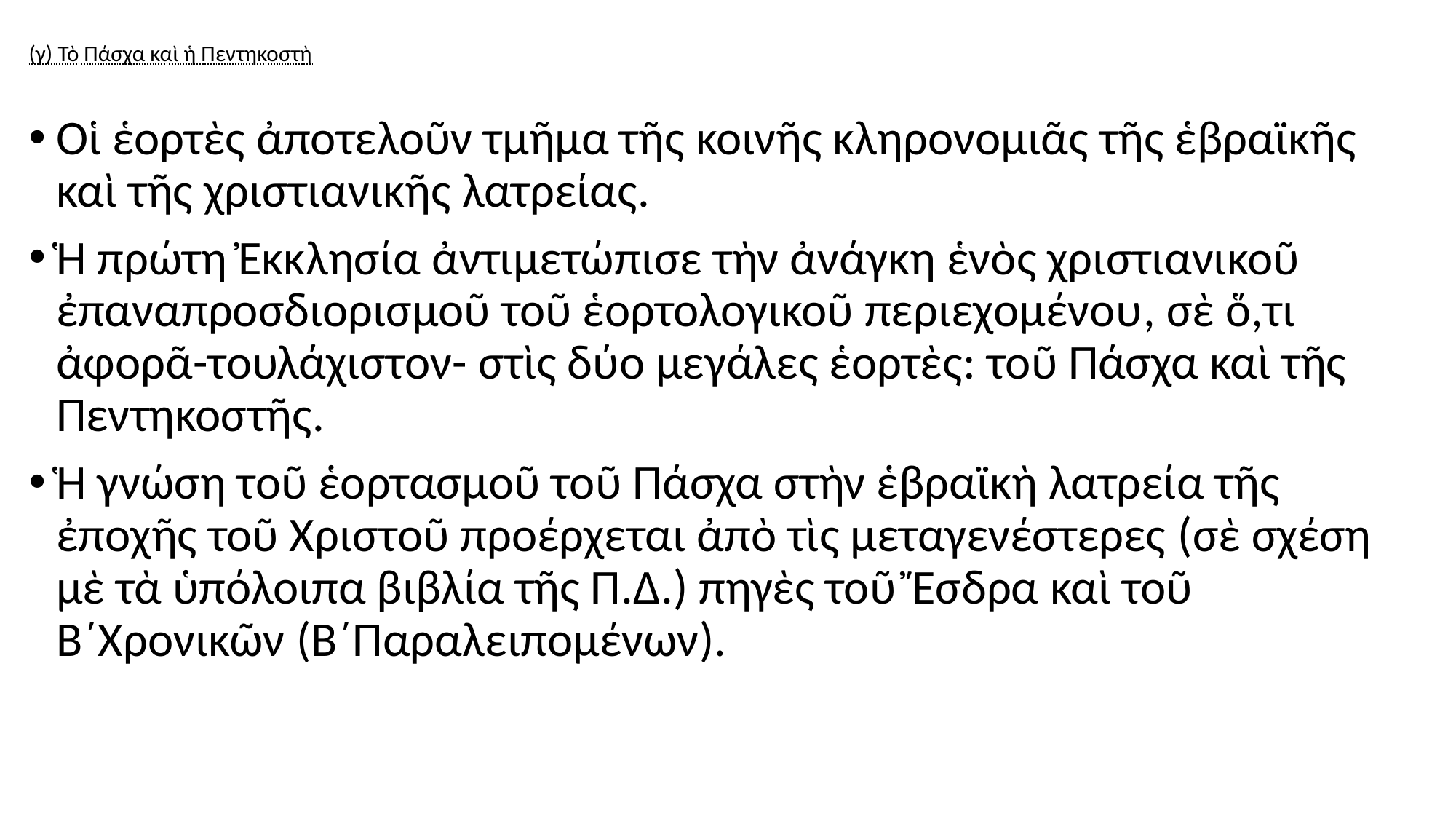

# (γ) Τὸ Πάσχα καὶ ἡ Πεντηκοστὴ
Οἱ ἑορτὲς ἀποτελοῦν τμῆμα τῆς κοινῆς κληρονομιᾶς τῆς ἑβραϊκῆς καὶ τῆς χριστιανικῆς λατρείας.
Ἡ πρώτη Ἐκκλησία ἀντιμετώπισε τὴν ἀνάγκη ἑνὸς χριστιανικοῦ ἐπαναπροσδιορισμοῦ τοῦ ἑορτολογικοῦ περιεχομένου, σὲ ὅ,τι ἀφορᾶ-τουλάχιστον- στὶς δύο μεγάλες ἑορτὲς: τοῦ Πάσχα καὶ τῆς Πεντηκοστῆς.
Ἡ γνώση τοῦ ἑορτασμοῦ τοῦ Πάσχα στὴν ἑβραϊκὴ λατρεία τῆς ἐποχῆς τοῦ Χριστοῦ προέρχεται ἀπὸ τὶς μεταγενέστερες (σὲ σχέση μὲ τὰ ὑπόλοιπα βιβλία τῆς Π.Δ.) πηγὲς τοῦ Ἔσδρα καὶ τοῦ Β΄Χρονικῶν (Β΄Παραλειπομένων).